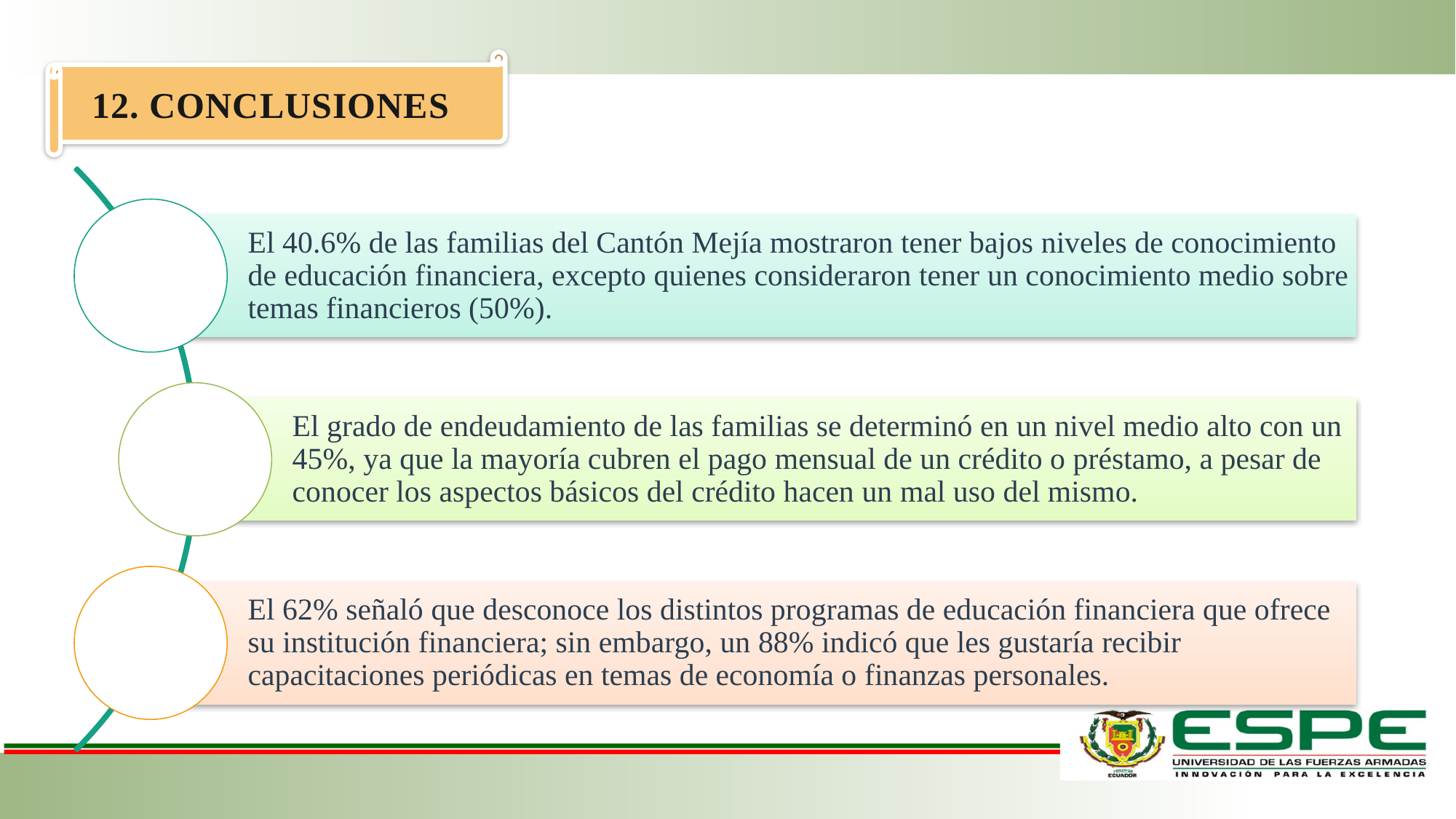

12. CONCLUSIONES
El 40.6% de las familias del Cantón Mejía mostraron tener bajos niveles de conocimiento de educación financiera, excepto quienes consideraron tener un conocimiento medio sobre temas financieros (50%).
El grado de endeudamiento de las familias se determinó en un nivel medio alto con un 45%, ya que la mayoría cubren el pago mensual de un crédito o préstamo, a pesar de conocer los aspectos básicos del crédito hacen un mal uso del mismo.
El 62% señaló que desconoce los distintos programas de educación financiera que ofrece su institución financiera; sin embargo, un 88% indicó que les gustaría recibir capacitaciones periódicas en temas de economía o finanzas personales.